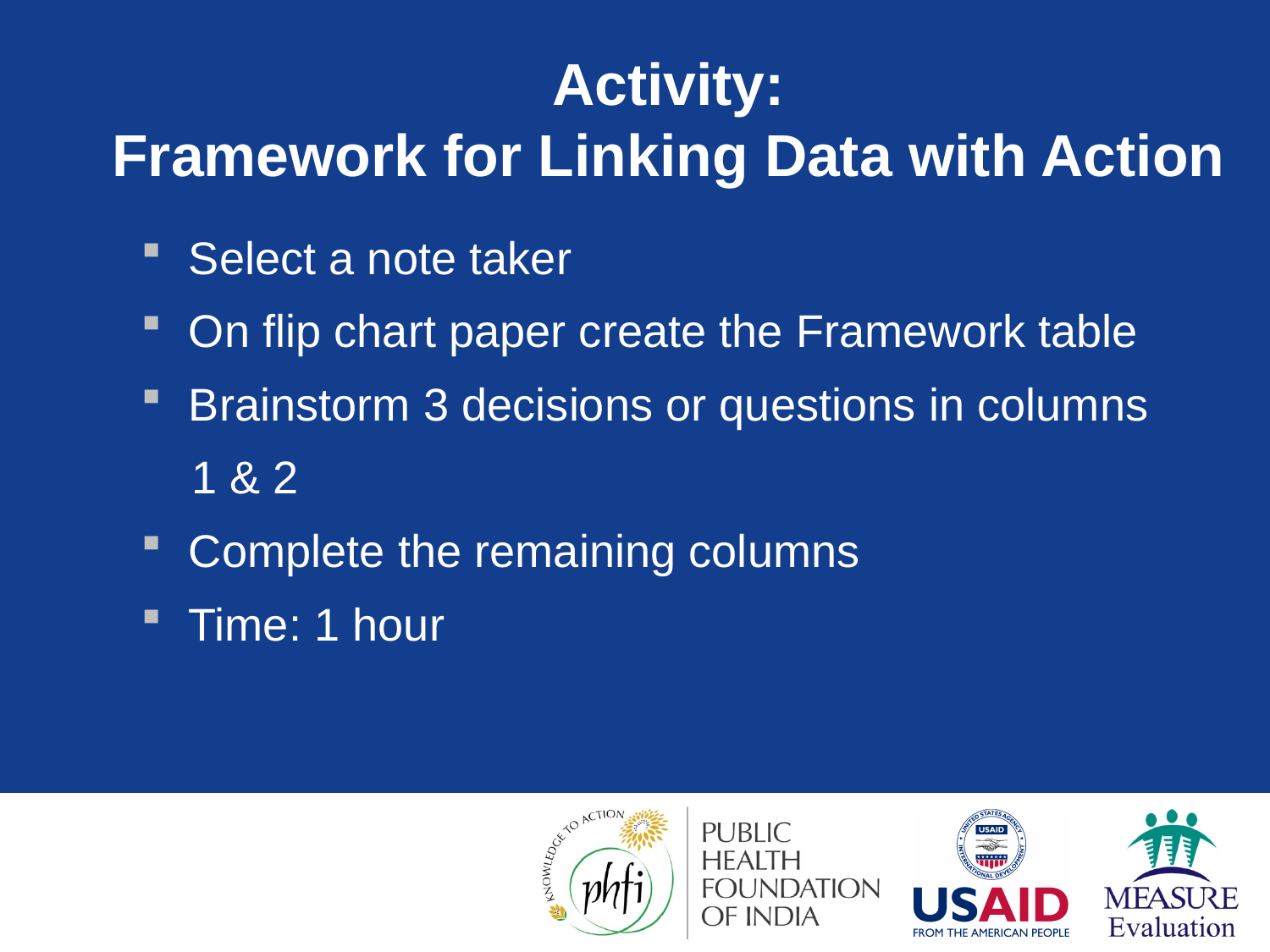

# Activity: Framework for Linking Data with Action
Select a note taker
On flip chart paper create the Framework table
Brainstorm 3 decisions or questions in columns
    1 & 2
Complete the remaining columns
Time: 1 hour